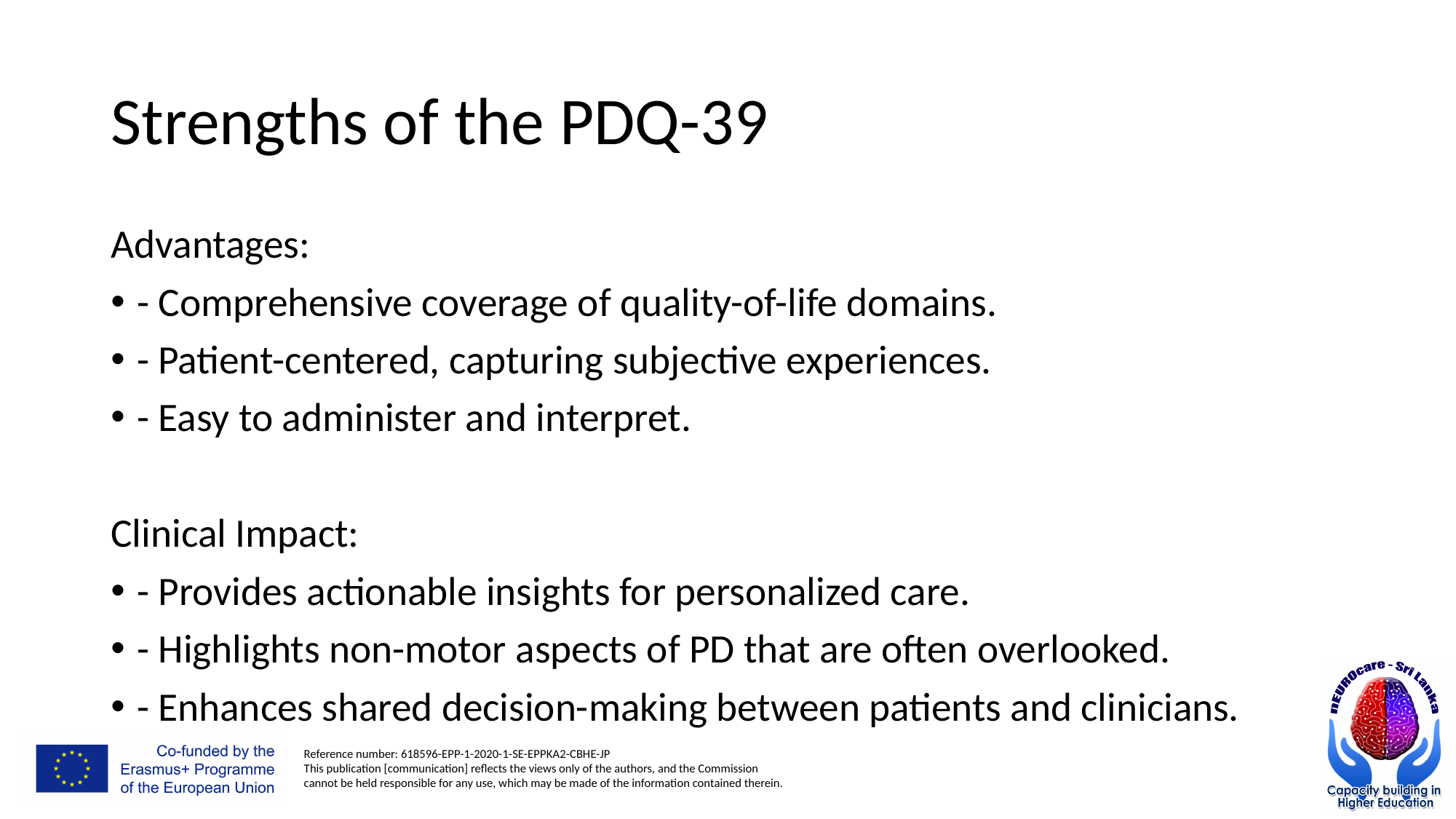

# Strengths of the PDQ-39
Advantages:
- Comprehensive coverage of quality-of-life domains.
- Patient-centered, capturing subjective experiences.
- Easy to administer and interpret.

Clinical Impact:
- Provides actionable insights for personalized care.
- Highlights non-motor aspects of PD that are often overlooked.
- Enhances shared decision-making between patients and clinicians.